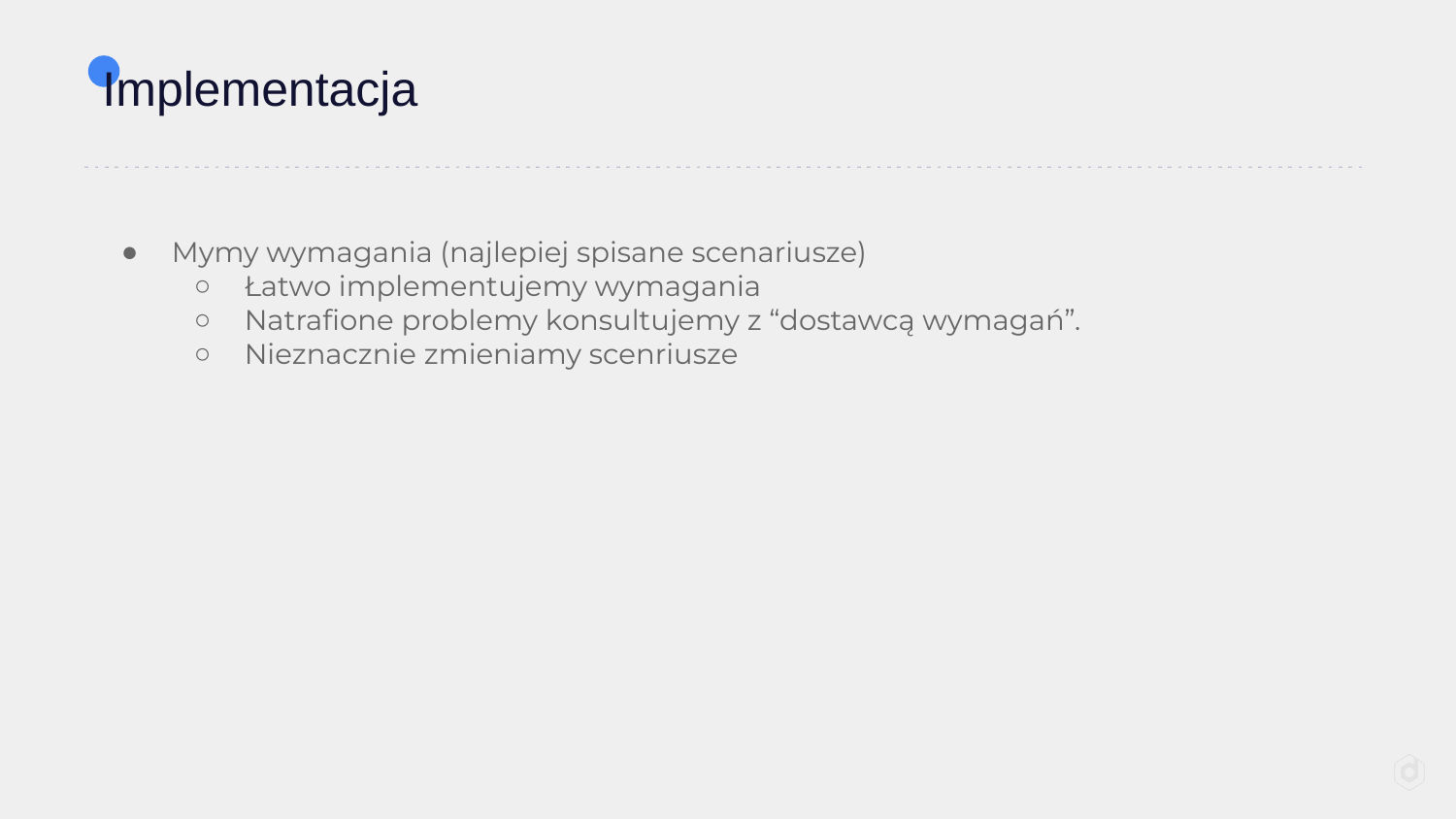

# Implementacja
Mymy wymagania (najlepiej spisane scenariusze)
Łatwo implementujemy wymagania
Natrafione problemy konsultujemy z “dostawcą wymagań”.
Nieznacznie zmieniamy scenriusze